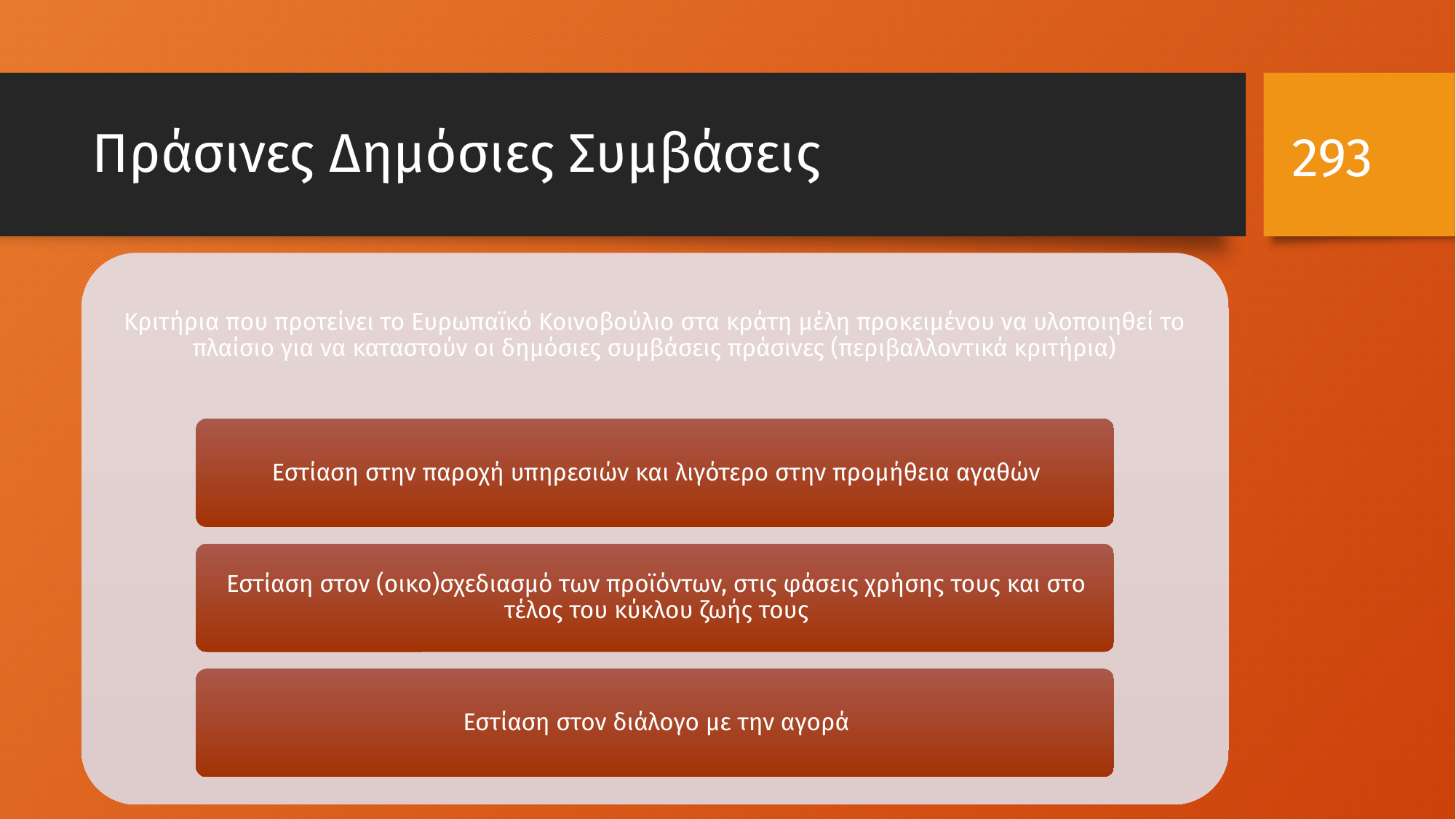

293
# Πράσινες Δημόσιες Συμβάσεις
Κριτήρια που προτείνει το Ευρωπαϊκό Κοινοβούλιο στα κράτη μέλη προκειμένου να υλοποιηθεί το πλαίσιο για να καταστούν οι δημόσιες συμβάσεις πράσινες (περιβαλλοντικά κριτήρια)
Εστίαση στην παροχή υπηρεσιών και λιγότερο στην προμήθεια αγαθών
Εστίαση στον (οικο)σχεδιασμό των προϊόντων, στις φάσεις χρήσης τους και στο τέλος του κύκλου ζωής τους
Εστίαση στον διάλογο με την αγορά